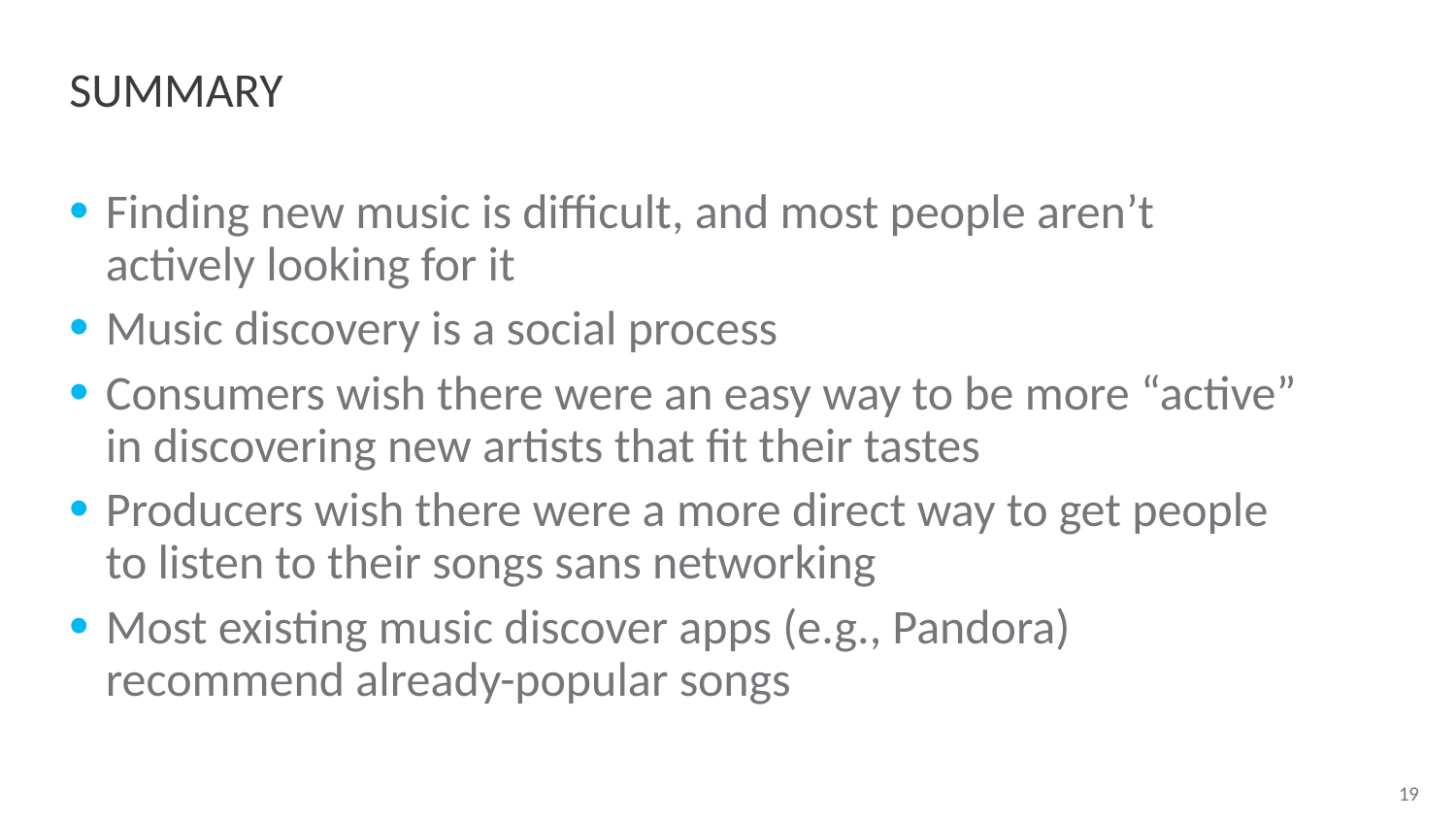

# SUMMARY
Finding new music is difficult, and most people aren’t actively looking for it
Music discovery is a social process
Consumers wish there were an easy way to be more “active” in discovering new artists that fit their tastes
Producers wish there were a more direct way to get people to listen to their songs sans networking
Most existing music discover apps (e.g., Pandora) recommend already-popular songs